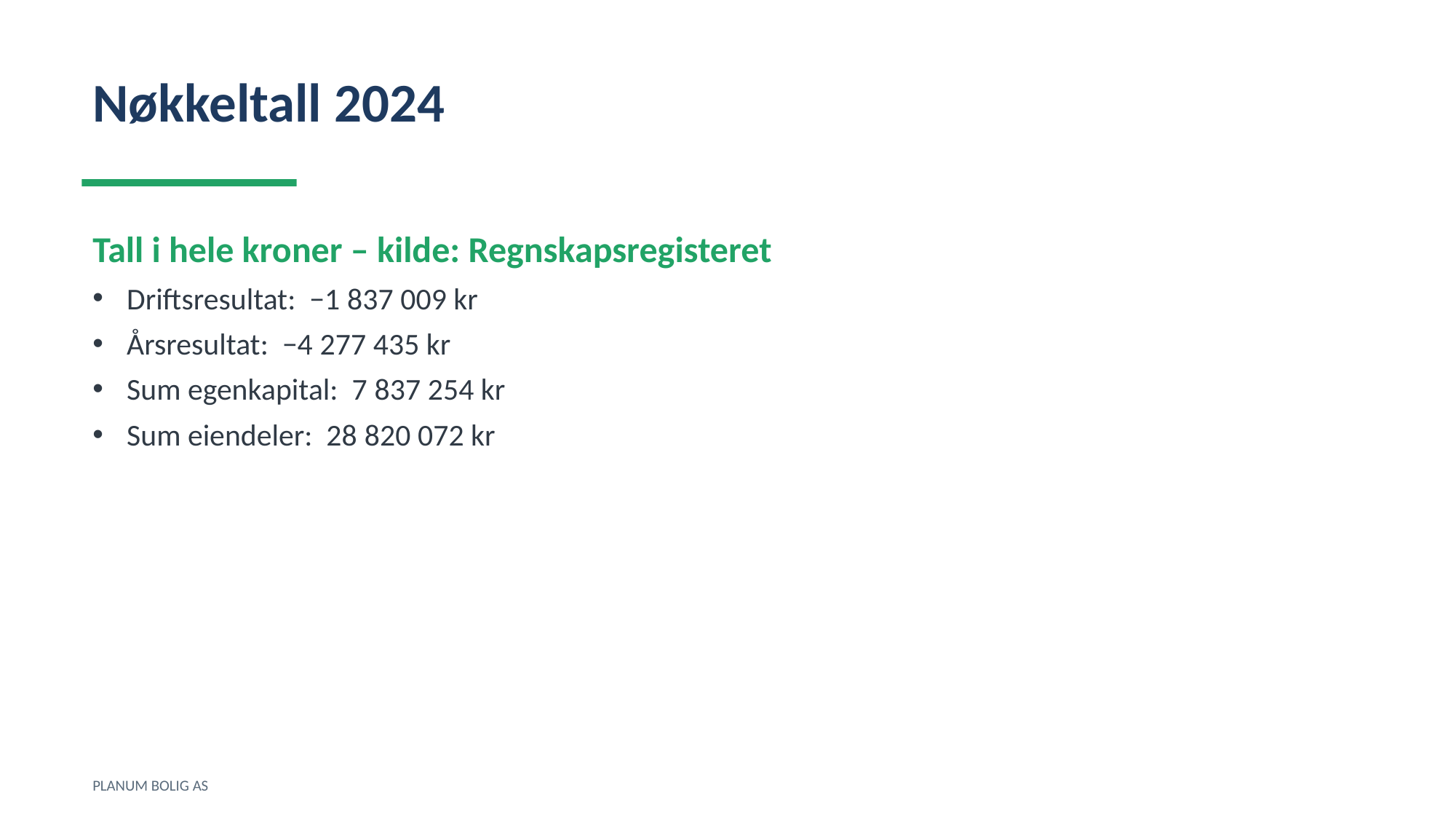

Nøkkeltall 2024

Tall i hele kroner – kilde: Regnskapsregisteret
Driftsresultat:  −1 837 009 kr
Årsresultat:  −4 277 435 kr
Sum egenkapital:  7 837 254 kr
Sum eiendeler:  28 820 072 kr
PLANUM BOLIG AS